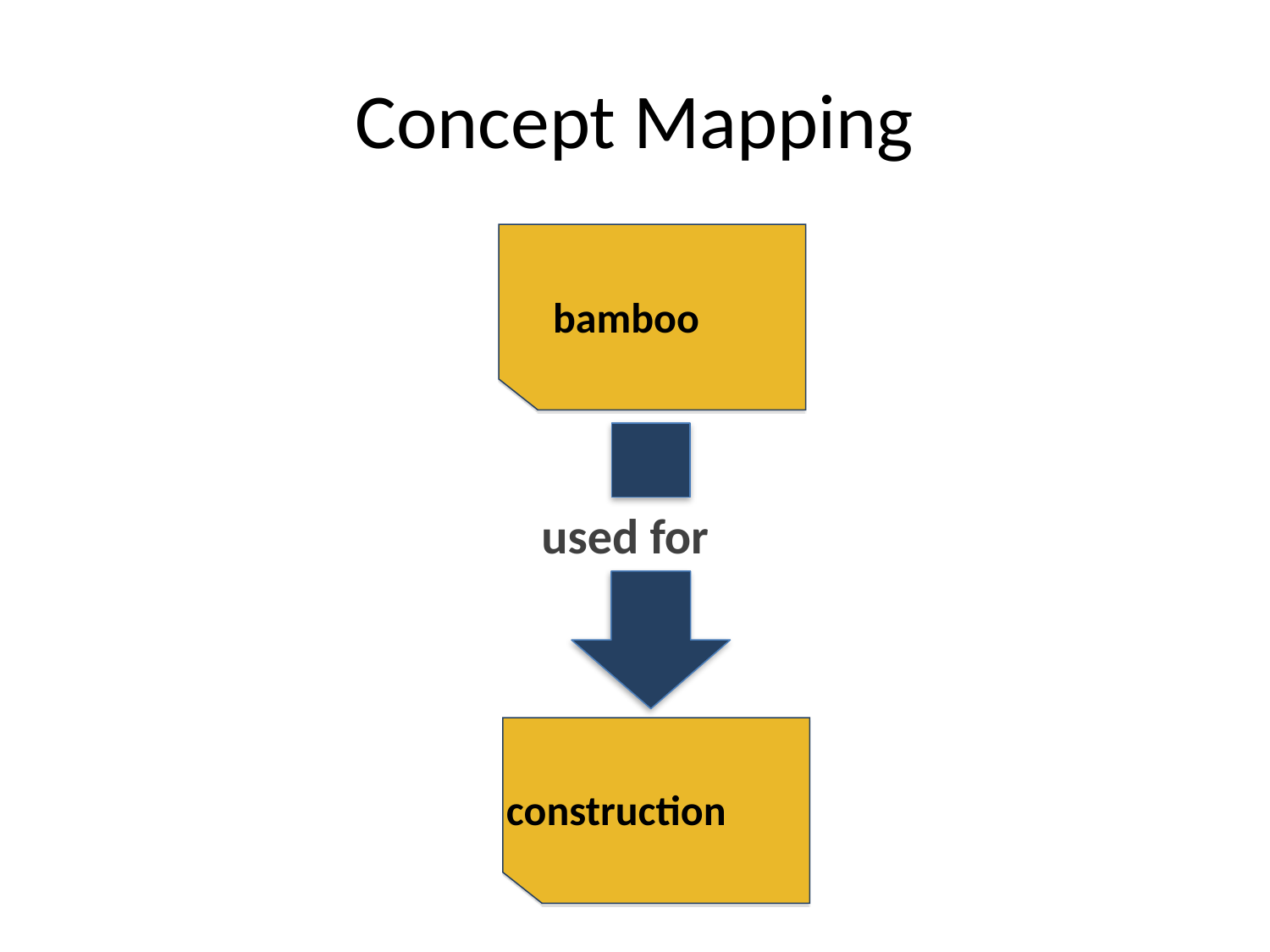

# Concept Mapping

bamboo

used for

construction